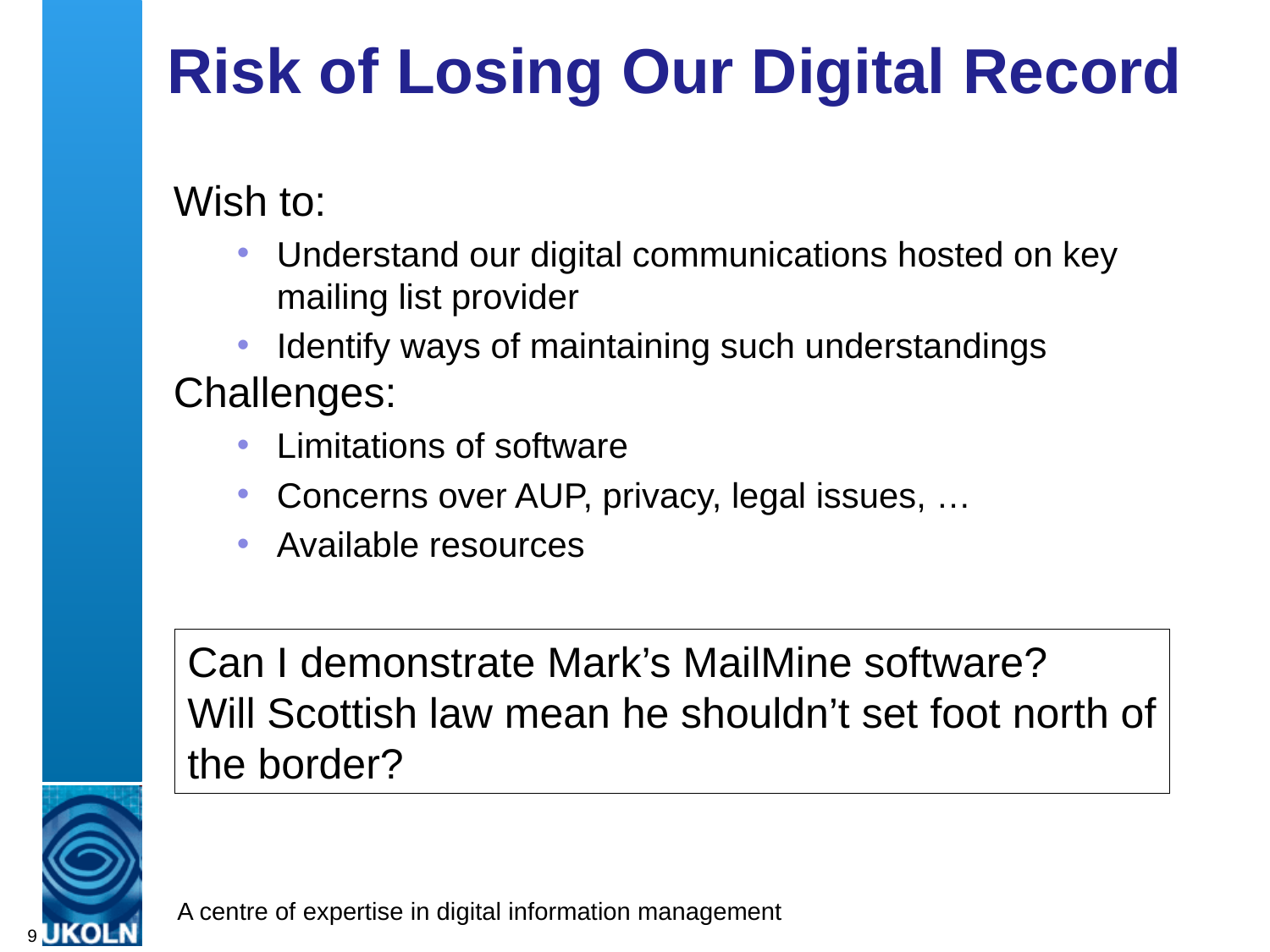

# Risk of Losing Our Digital Record
Wish to:
Understand our digital communications hosted on key mailing list provider
Identify ways of maintaining such understandings
Challenges:
Limitations of software
Concerns over AUP, privacy, legal issues, …
Available resources
Can I demonstrate Mark’s MailMine software?
Will Scottish law mean he shouldn’t set foot north of the border?
9